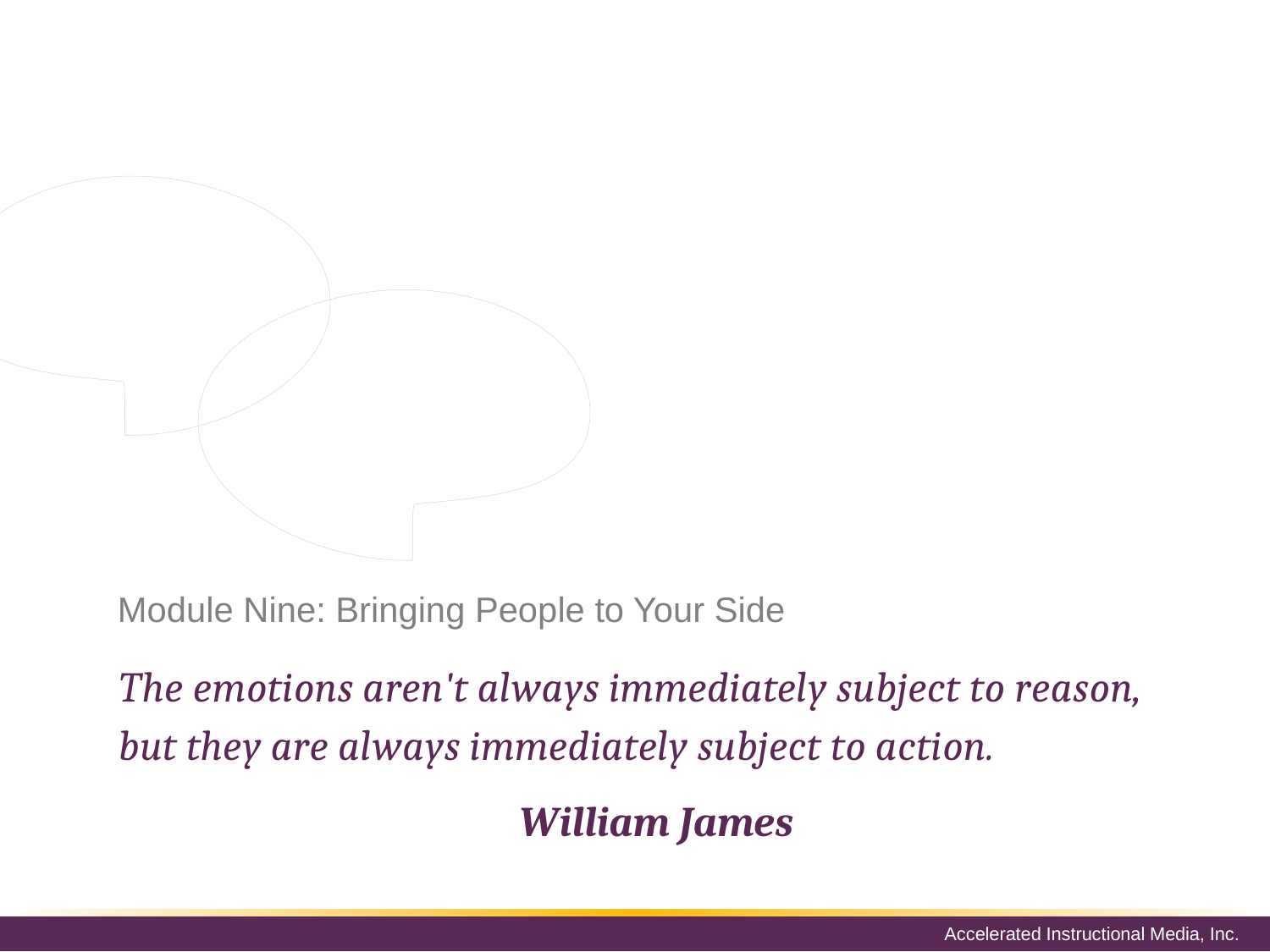

Leadership in change management involves aligning people with an organization’s issue or need, allowing them to see that they are working together toward an important cause.

# Module Nine: Bringing People to Your Side
The emotions aren't always immediately subject to reason, but they are always immediately subject to action.
William James